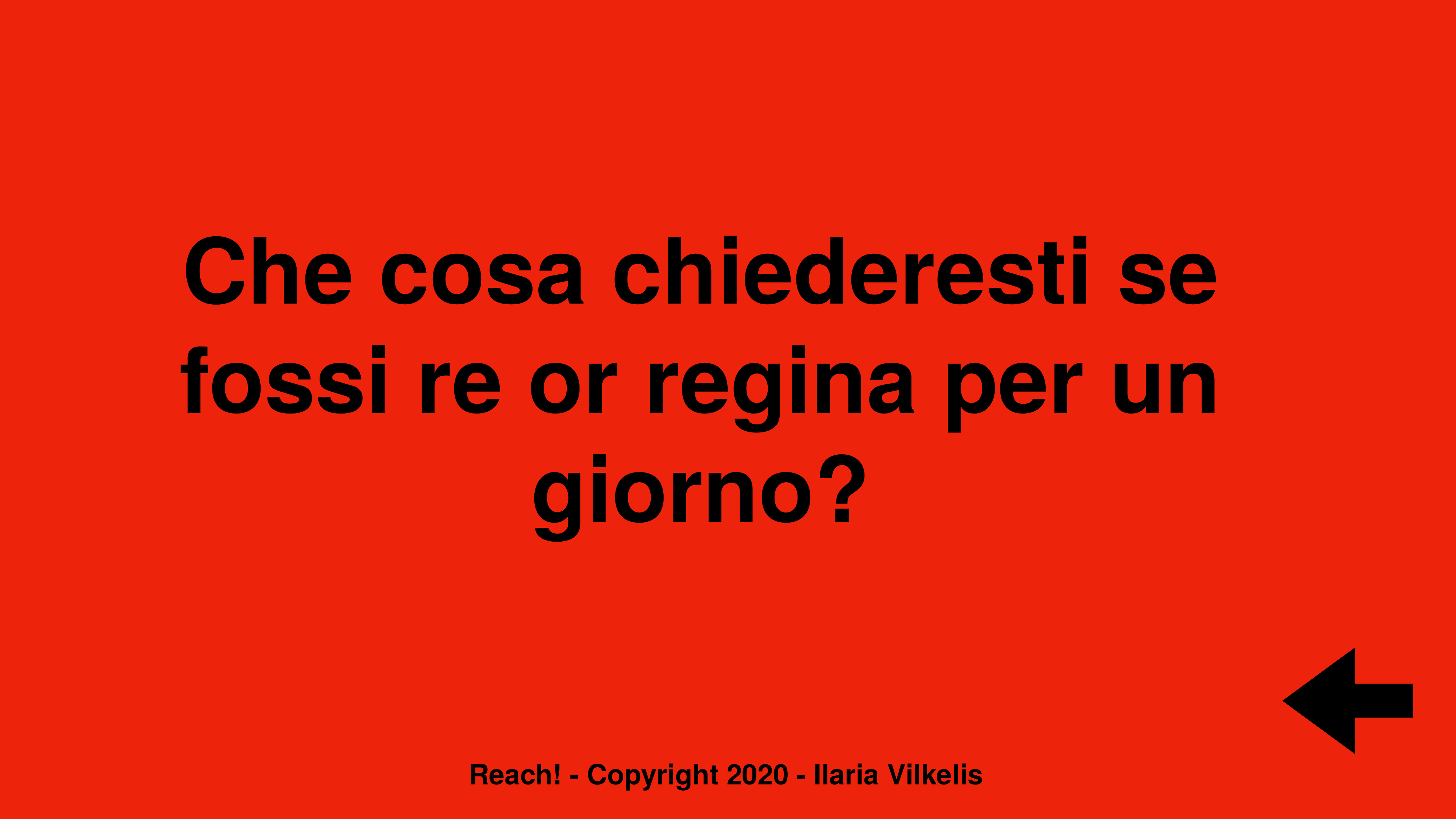

Che cosa chiederesti se fossi re or regina per un giorno?